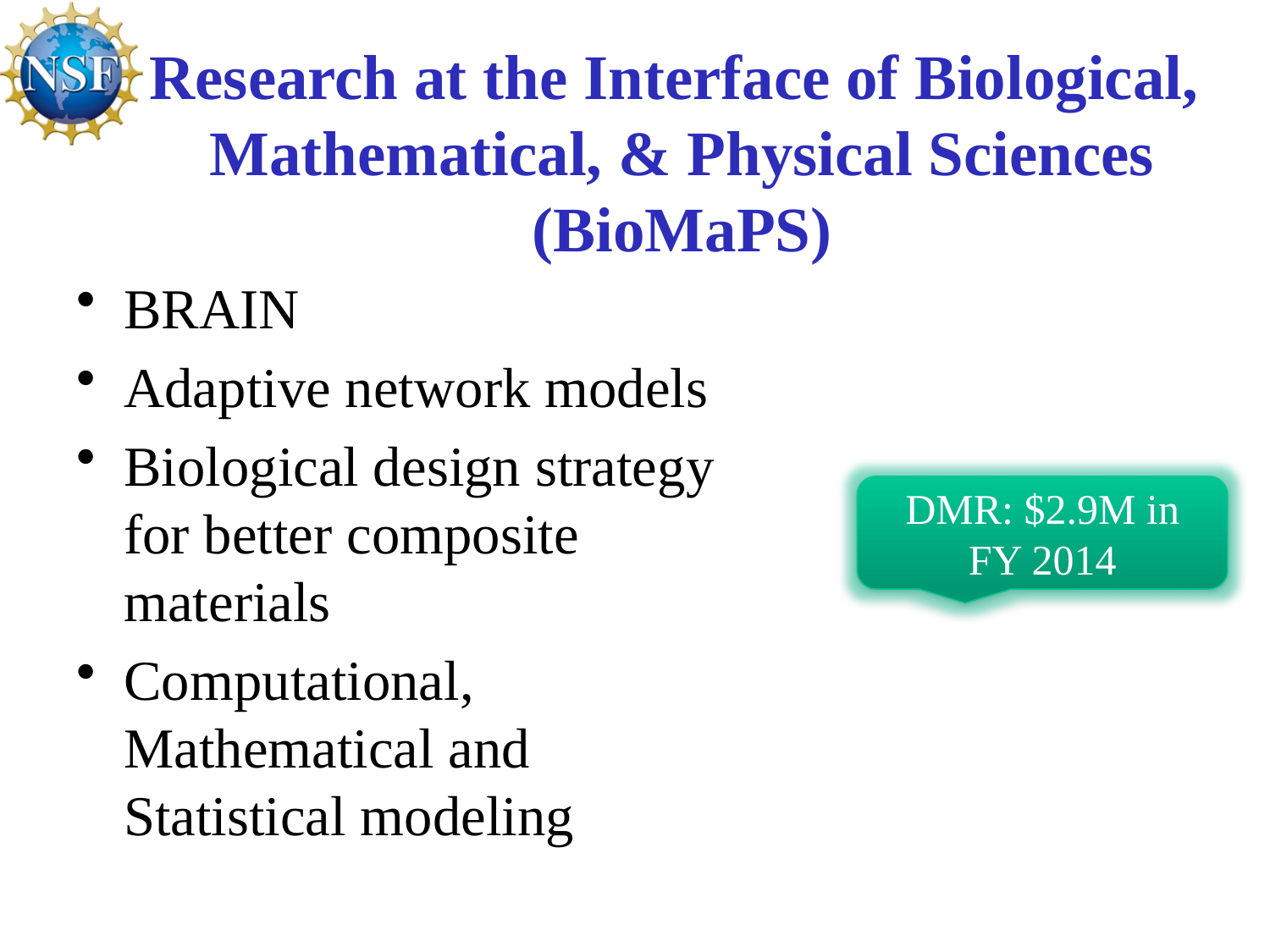

# Research at the Interface of Biological, Mathematical, & Physical Sciences (BioMaPS)
BRAIN
Adaptive network models
Biological design strategy for better composite materials
Computational, Mathematical and Statistical modeling
DMR: $2.9M in FY 2014